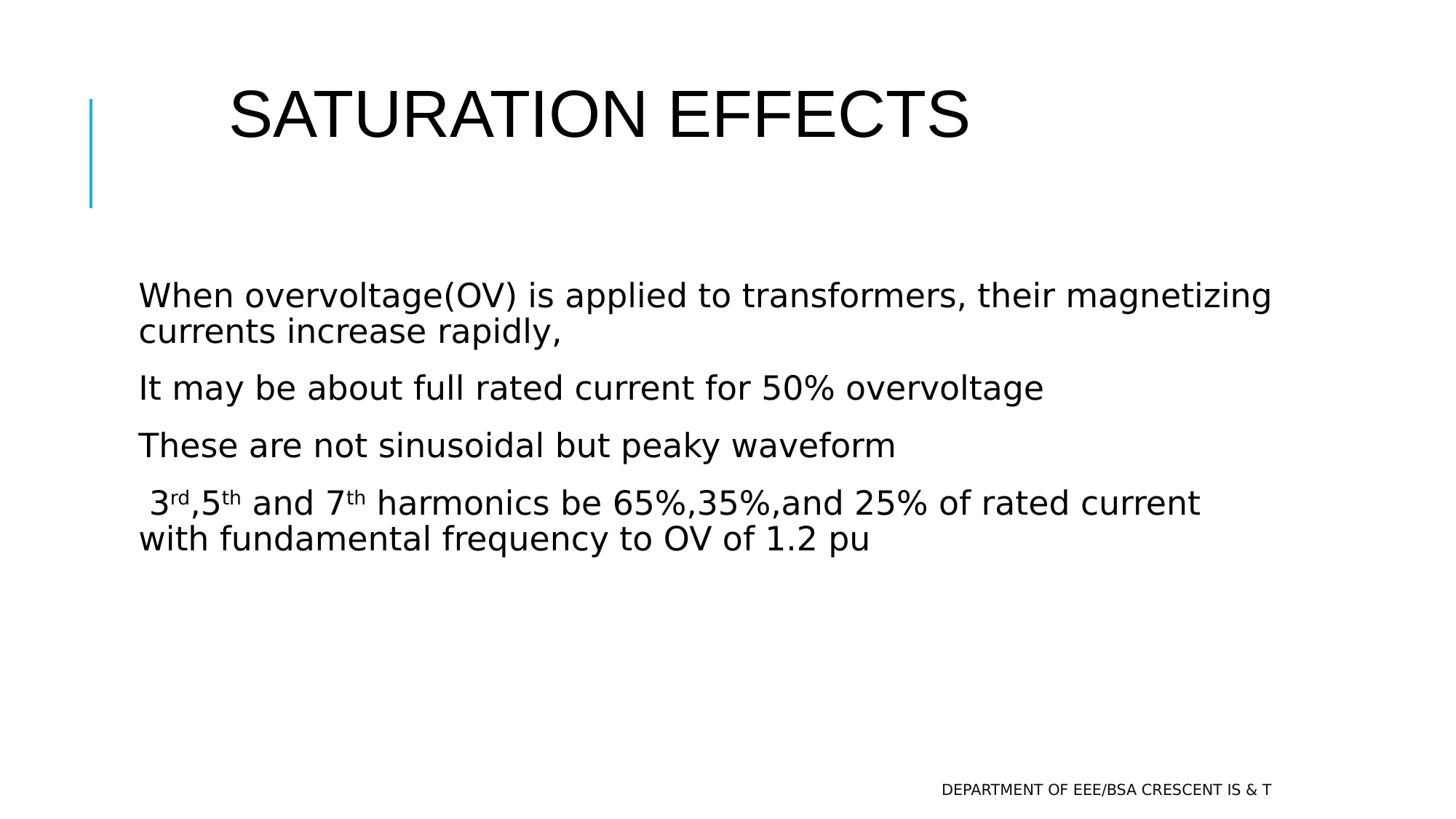

SATURATION EFFECTS
When overvoltage(OV) is applied to transformers, their magnetizing currents increase rapidly,
It may be about full rated current for 50% overvoltage
These are not sinusoidal but peaky waveform
 3rd,5th and 7th harmonics be 65%,35%,and 25% of rated current with fundamental frequency to OV of 1.2 pu

Department of EEE/BSA CRESCENT IS & T